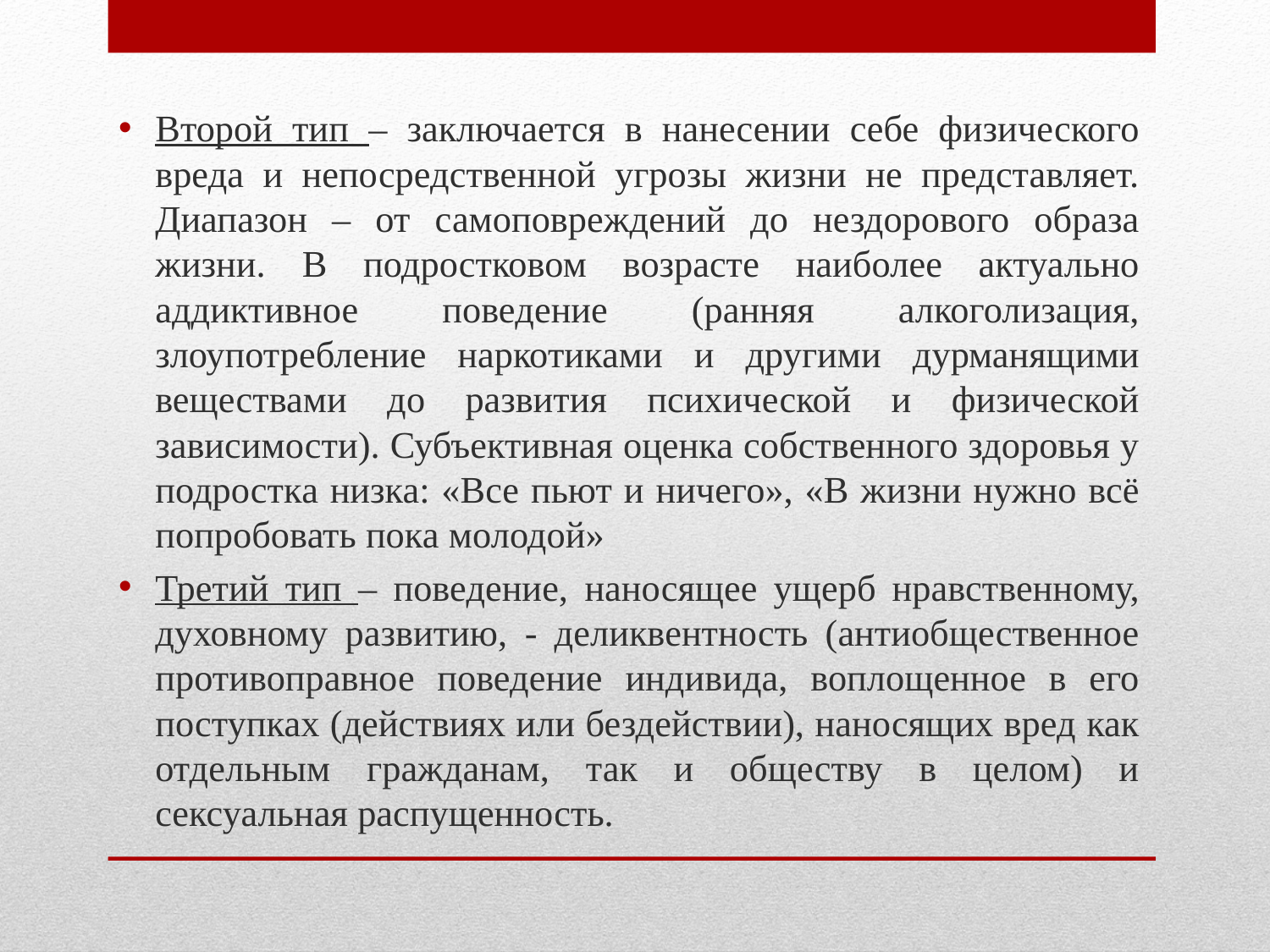

Второй тип – заключается в нанесении себе физического вреда и непосредственной угрозы жизни не представляет. Диапазон – от самоповреждений до нездорового образа жизни. В подростковом возрасте наиболее актуально аддиктивное поведение (ранняя алкоголизация, злоупотребление наркотиками и другими дурманящими веществами до развития психической и физической зависимости). Субъективная оценка собственного здоровья у подростка низка: «Все пьют и ничего», «В жизни нужно всё попробовать пока молодой»
Третий тип – поведение, наносящее ущерб нравственному, духовному развитию, - деликвентность (антиобщественное противоправное поведение индивида, воплощенное в его поступках (действиях или бездействии), наносящих вред как отдельным гражданам, так и обществу в целом) и сексуальная распущенность.